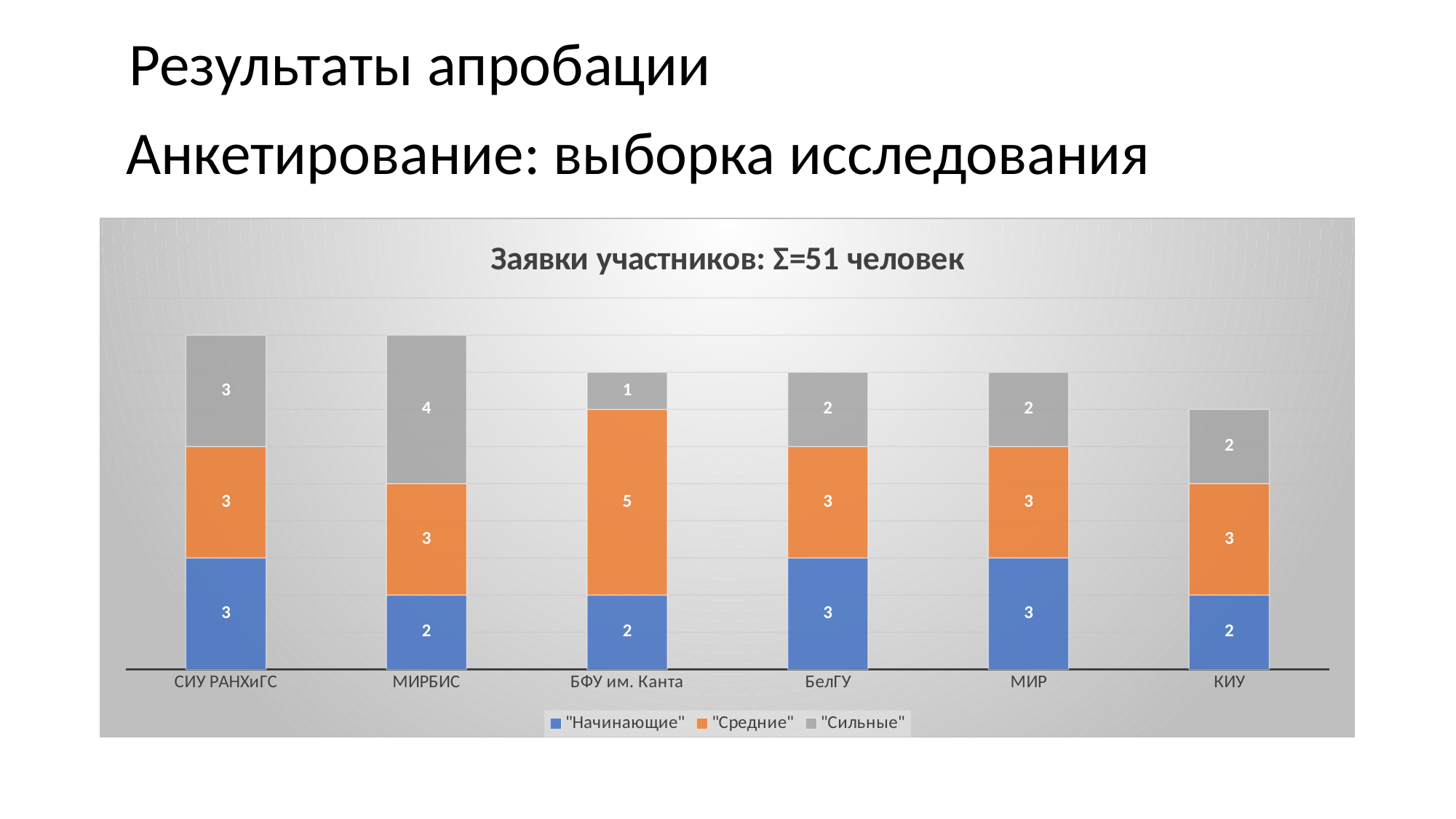

Результаты апробации
# Анкетирование: выборка исследования

### Chart: Заявки участников: Σ=51 человек

| Category | "Начинающие" | "Средние" | "Сильные" |
|---|---|---|---|
| СИУ РАНХиГС | 3.0 | 3.0 | 3.0 |
| МИРБИС | 2.0 | 3.0 | 4.0 |
| БФУ им. Канта | 2.0 | 5.0 | 1.0 |
| БелГУ | 3.0 | 3.0 | 2.0 |
| МИР | 3.0 | 3.0 | 2.0 |
| КИУ | 2.0 | 3.0 | 2.0 |